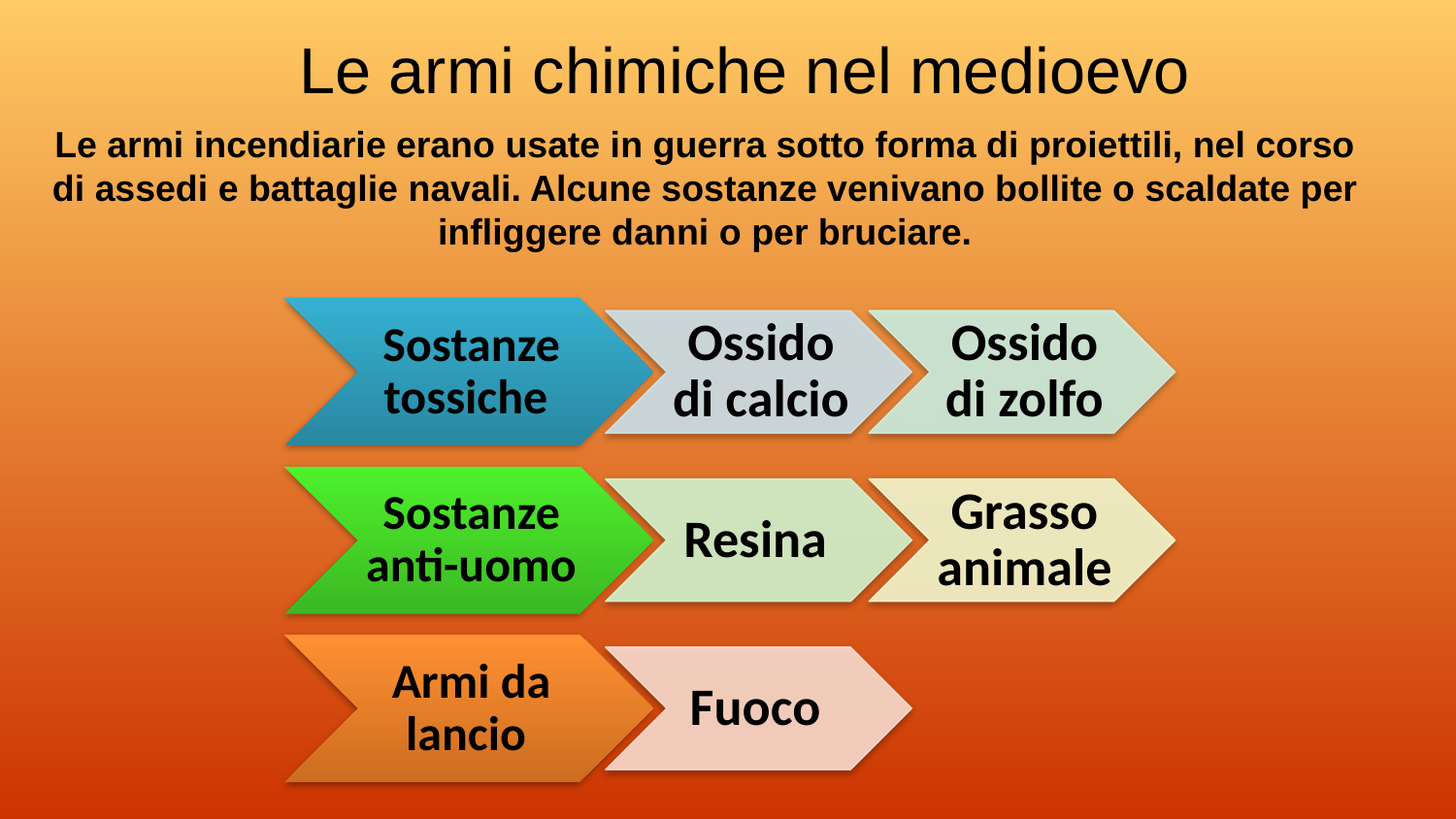

# Le armi chimiche nel medioevo
Le armi incendiarie erano usate in guerra sotto forma di proiettili, nel corso di assedi e battaglie navali. Alcune sostanze venivano bollite o scaldate per infliggere danni o per bruciare.
Sostanze tossiche
Ossido di calcio
Ossido di zolfo
Sostanze anti-uomo
Resina
Grasso animale
Armi da lancio
Fuoco